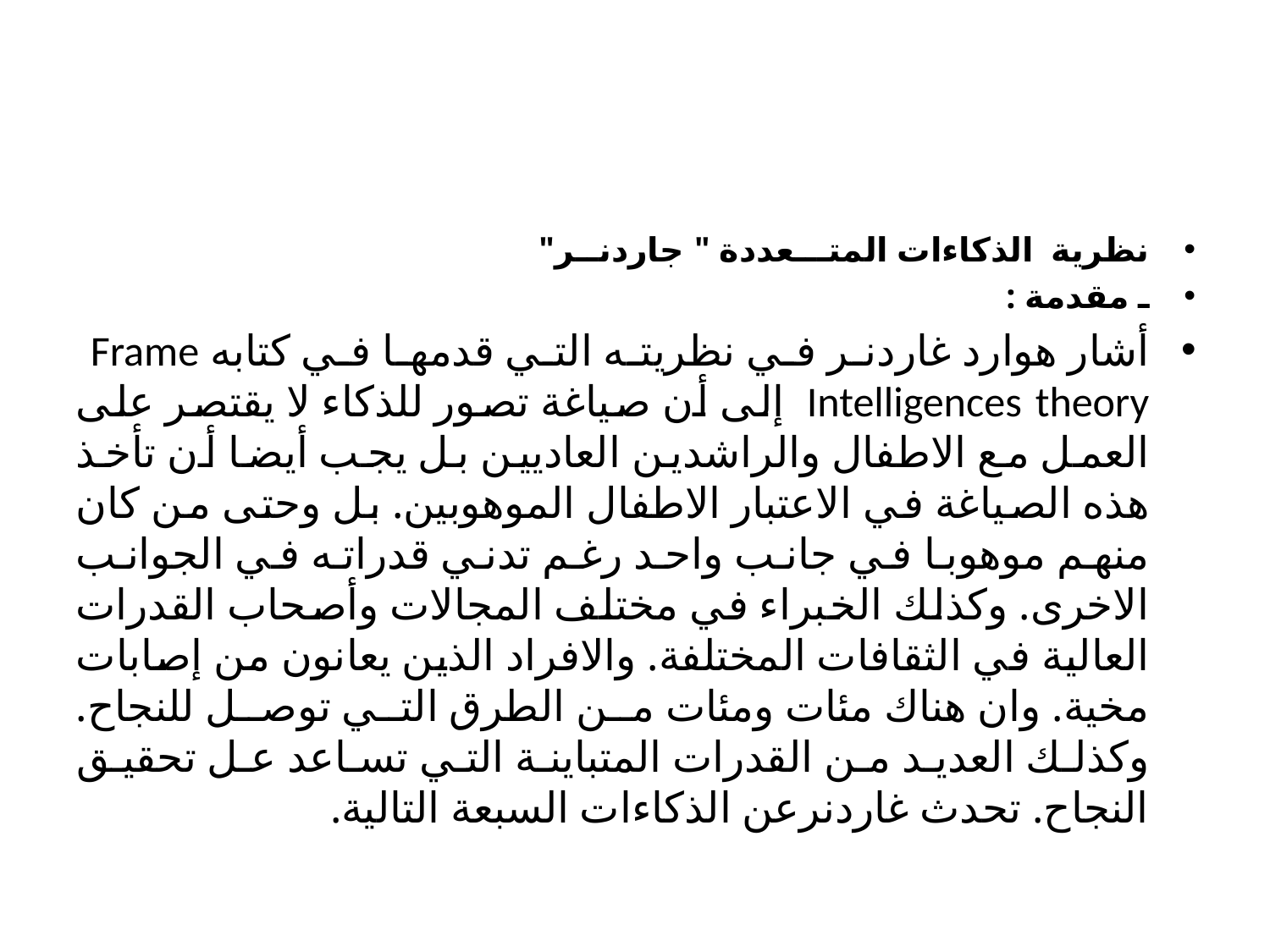

#
نظرية  الذكاءات المتـــعددة " جاردنــر"
ـ مقدمة :
أشار هوارد غاردنر في نظريته التي قدمها في كتابه Frame Intelligences theory  إلى أن صياغة تصور للذكاء لا يقتصر على العمل مع الاطفال والراشدين العاديين بل يجب أيضا أن تأخذ هذه الصياغة في الاعتبار الاطفال الموهوبين. بل وحتى من كان منهم موهوبا في جانب واحد رغم تدني قدراته في الجوانب الاخرى. وكذلك الخبراء في مختلف المجالات وأصحاب القدرات العالية في الثقافات المختلفة. والافراد الذين يعانون من إصابات مخية. وان هناك مئات ومئات من الطرق التي توصل للنجاح. وكذلك العديد من القدرات المتباينة التي تساعد عل تحقيق النجاح. تحدث غاردنرعن الذكاءات السبعة التالية.